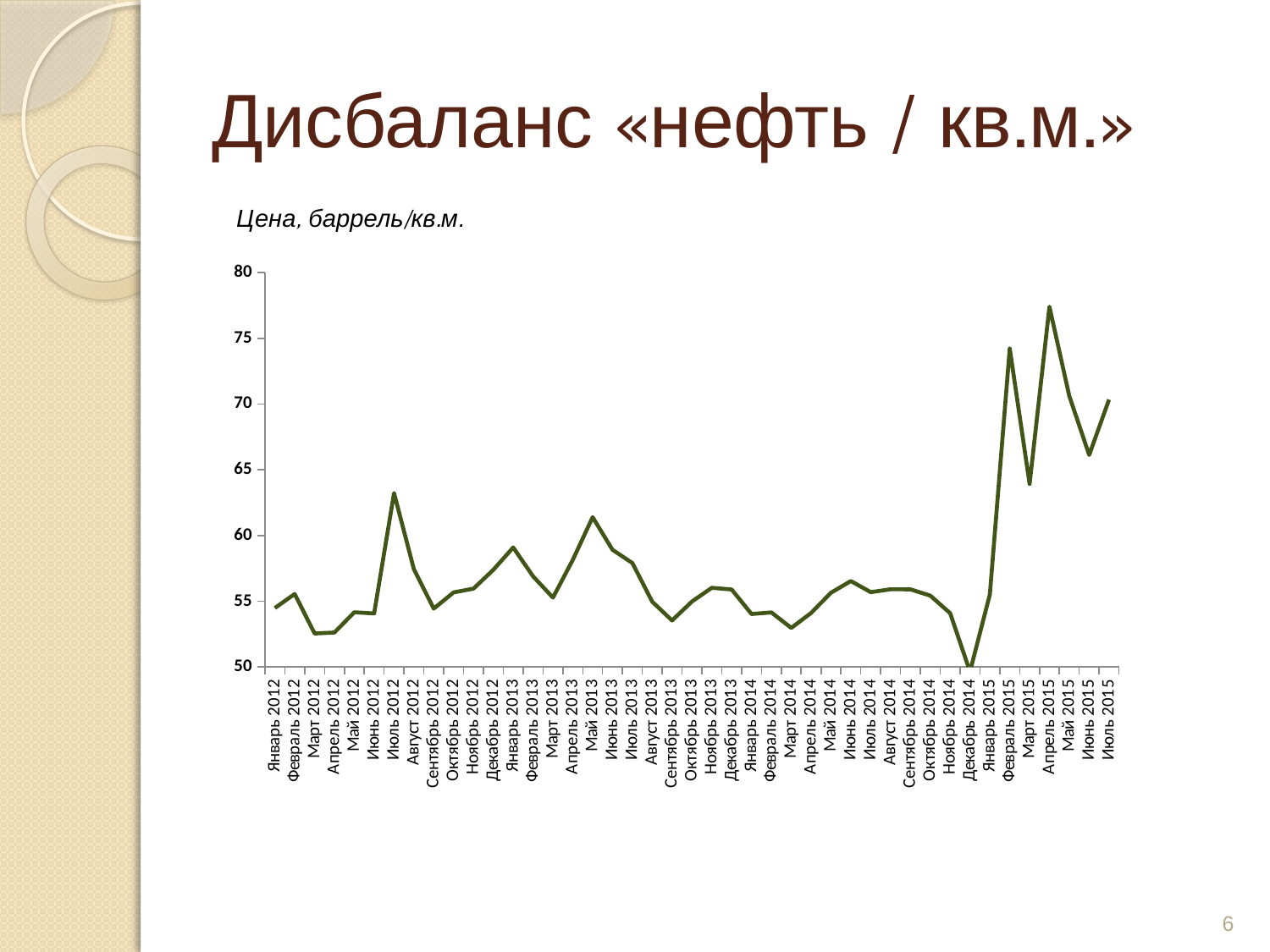

# Дисбаланс «нефть / кв.м.»
Цена, баррель/кв.м.

### Chart

| Category |  |
|---|---|
| 40923 | 54.483333333333334 |
| 40954 | 55.55172413793103 |
| 40983 | 52.54751892346509 |
| 41014 | 52.619166666666665 |
| 41044 | 54.15867480383609 |
| 41075 | 54.07272727272727 |
| 41105 | 63.22950993940683 |
| 41136 | 57.43172017249641 |
| 41167 | 54.4375 |
| 41197 | 55.67420814479638 |
| 41228 | 55.95779816513761 |
| 41258 | 57.393555098617504 |
| 41289 | 59.0920837577279 |
| 41320 | 56.89824311067511 |
| 41348 | 55.27344466711199 |
| 41379 | 58.14663544664521 |
| 41409 | 61.3970297029703 |
| 41440 | 58.91174168297456 |
| 41470 | 57.905252918287935 |
| 41501 | 54.962894 |
| 41532 | 53.536653112793346 |
| 41562 | 54.97898198198199 |
| 41593 | 56.02170262440924 |
| 41623 | 55.89433136470076 |
| 41654 | 54.031670913724064 |
| 41685 | 54.150145635629045 |
| 41713 | 52.96954762686267 |
| 41744 | 54.10812477602095 |
| 41774 | 55.64613811143209 |
| 41805 | 56.53589508277436 |
| 41835 | 55.69391967996232 |
| 41866 | 55.910114966455794 |
| 41897 | 55.906692531836825 |
| 41927 | 55.426787297095295 |
| 41958 | 54.09205247922141 |
| 41988 | 49.640604543823486 |
| 42019 | 55.50818663924868 |
| 42050 | 74.22600138816809 |
| 42078 | 63.929986683060115 |
| 42109 | 77.40503324542509 |
| 42139 | 70.61345085824851 |
| 42170 | 66.12971938580941 |
| 42200 | 70.34437788439025 |
6